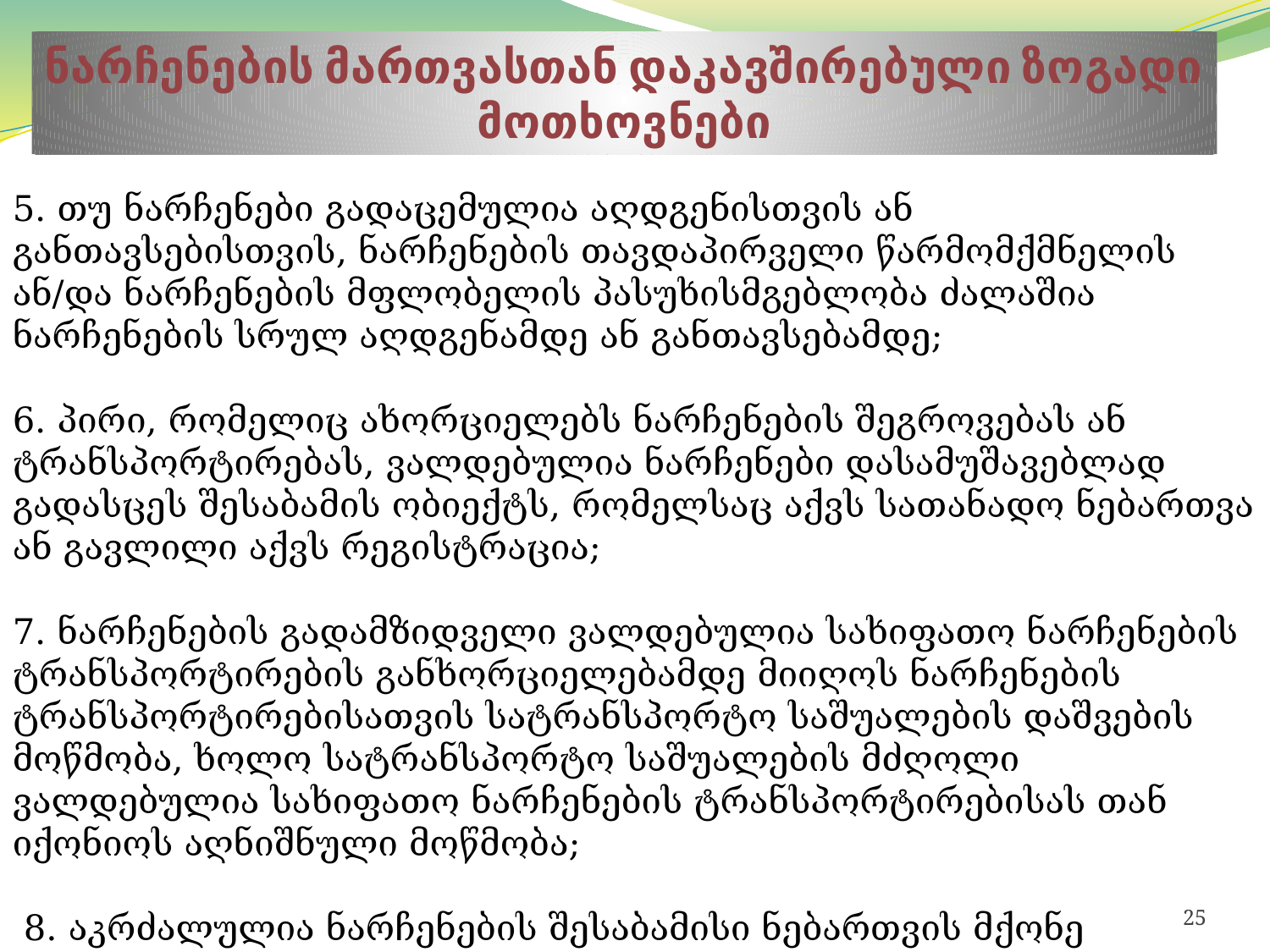

ნარჩენების მართვასთან დაკავშირებული ზოგადი მოთხოვნები
5. თუ ნარჩენები გადაცემულია აღდგენისთვის ან განთავსებისთვის, ნარჩენების თავდაპირველი წარმომქმნელის ან/და ნარჩენების მფლობელის პასუხისმგებლობა ძალაშია ნარჩენების სრულ აღდგენამდე ან განთავსებამდე;

6. პირი, რომელიც ახორციელებს ნარჩენების შეგროვებას ან ტრანსპორტირებას, ვალდებულია ნარჩენები დასამუშავებლად გადასცეს შესაბამის ობიექტს, რომელსაც აქვს სათანადო ნებართვა ან გავლილი აქვს რეგისტრაცია;

7. ნარჩენების გადამზიდველი ვალდებულია სახიფათო ნარჩენების ტრანსპორტირების განხორციელებამდე მიიღოს ნარჩენების ტრანსპორტირებისათვის სატრანსპორტო საშუალების დაშვების მოწმობა, ხოლო სატრანსპორტო საშუალების მძღოლი ვალდებულია სახიფათო ნარჩენების ტრანსპორტირებისას თან იქონიოს აღნიშნული მოწმობა;

 8. აკრძალულია ნარჩენების შესაბამისი ნებართვის მქონე ინსინერატორის გარეთ დაწვა;
25